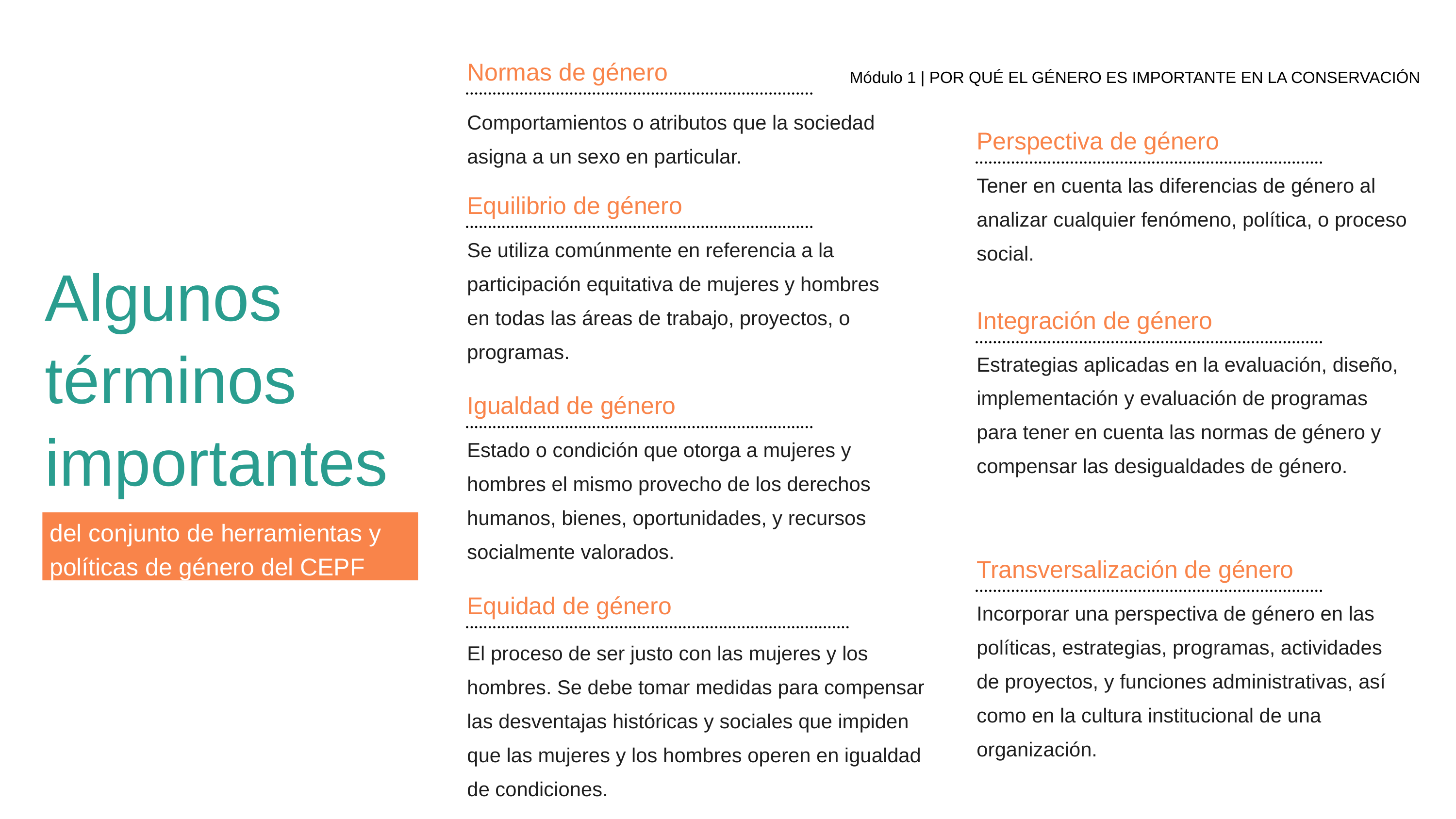

Normas de género
Módulo 1 | POR QUÉ EL GÉNERO ES IMPORTANTE EN LA CONSERVACIÓN

Comportamientos o atributos que la sociedad asigna a un sexo en particular.
Perspectiva de género

Tener en cuenta las diferencias de género al analizar cualquier fenómeno, política, o proceso social.
Equilibrio de género

Se utiliza comúnmente en referencia a la participación equitativa de mujeres y hombres en todas las áreas de trabajo, proyectos, o programas.
Algunos términos importantes
Integración de género
Estrategias aplicadas en la evaluación, diseño, implementación y evaluación de programas para tener en cuenta las normas de género y compensar las desigualdades de género.

Igualdad de género

Estado o condición que otorga a mujeres y hombres el mismo provecho de los derechos humanos, bienes, oportunidades, y recursos socialmente valorados.
del conjunto de herramientas y políticas de género del CEPF
Transversalización de género
Equidad de género
Incorporar una perspectiva de género en las políticas, estrategias, programas, actividades de proyectos, y funciones administrativas, así como en la cultura institucional de una organización.

El proceso de ser justo con las mujeres y los hombres. Se debe tomar medidas para compensar las desventajas históricas y sociales que impiden que las mujeres y los hombres operen en igualdad de condiciones.